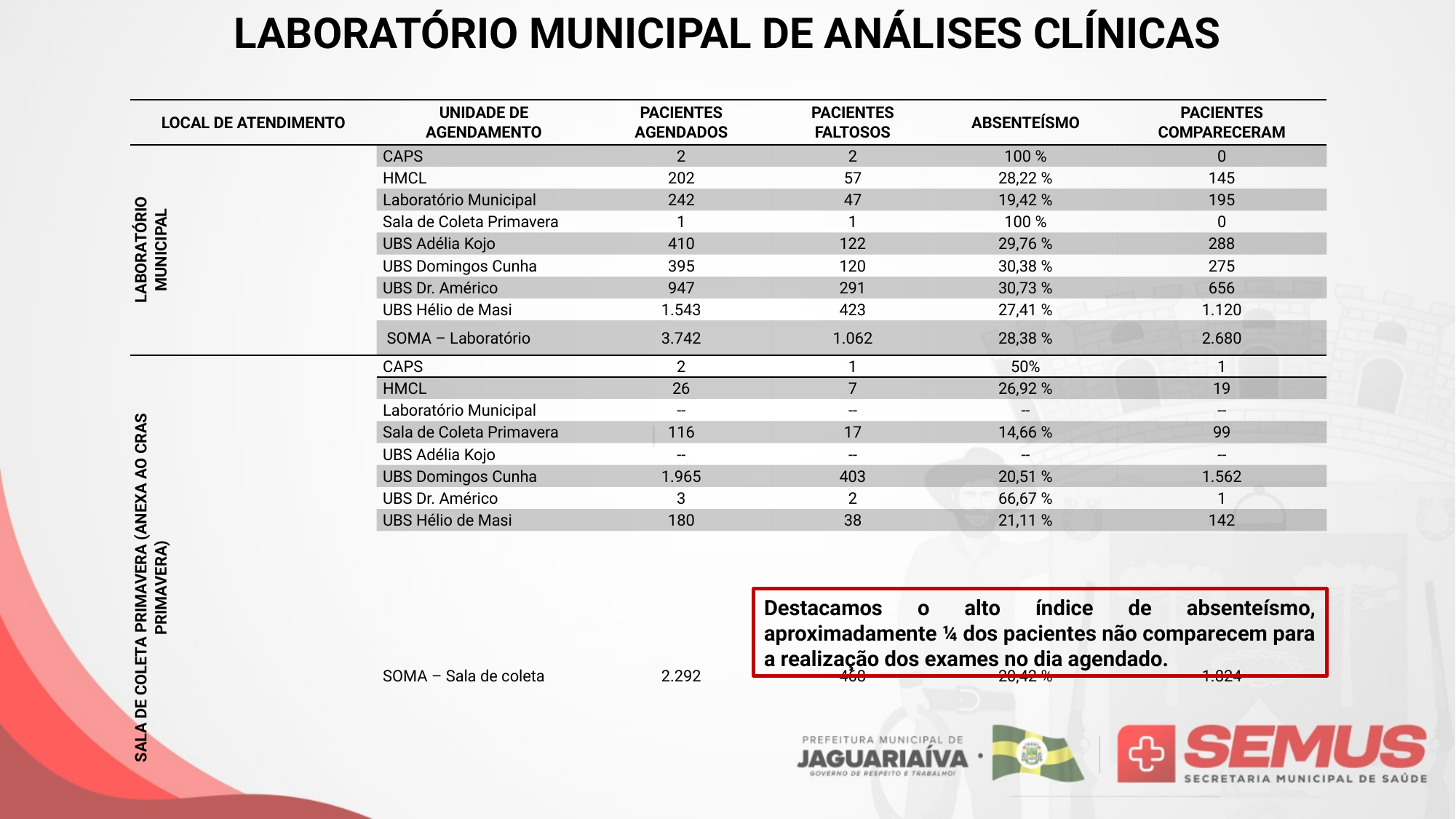

LABORATÓRIO MUNICIPAL DE ANÁLISES CLÍNICAS
| LOCAL DE ATENDIMENTO | UNIDADE DE AGENDAMENTO | PACIENTES AGENDADOS | PACIENTES FALTOSOS | ABSENTEÍSMO | PACIENTES COMPARECERAM |
| --- | --- | --- | --- | --- | --- |
| LABORATÓRIO MUNICIPAL | CAPS | 2 | 2 | 100 % | 0 |
|  | HMCL | 202 | 57 | 28,22 % | 145 |
|  | Laboratório Municipal | 242 | 47 | 19,42 % | 195 |
|  | Sala de Coleta Primavera | 1 | 1 | 100 % | 0 |
|  | UBS Adélia Kojo | 410 | 122 | 29,76 % | 288 |
|  | UBS Domingos Cunha | 395 | 120 | 30,38 % | 275 |
|  | UBS Dr. Américo | 947 | 291 | 30,73 % | 656 |
|  | UBS Hélio de Masi | 1.543 | 423 | 27,41 % | 1.120 |
|  | SOMA – Laboratório | 3.742 | 1.062 | 28,38 % | 2.680 |
| SALA DE COLETA PRIMAVERA (ANEXA AO CRAS PRIMAVERA) | CAPS | 2 | 1 | 50% | 1 |
|  | HMCL | 26 | 7 | 26,92 % | 19 |
|  | Laboratório Municipal | -- | -- | -- | -- |
|  | Sala de Coleta Primavera | 116 | 17 | 14,66 % | 99 |
|  | UBS Adélia Kojo | -- | -- | -- | -- |
|  | UBS Domingos Cunha | 1.965 | 403 | 20,51 % | 1.562 |
|  | UBS Dr. Américo | 3 | 2 | 66,67 % | 1 |
|  | UBS Hélio de Masi | 180 | 38 | 21,11 % | 142 |
|  | SOMA – Sala de coleta | 2.292 | 468 | 20,42 % | 1.824 |
| TOTAL | SOMA DOS LOCAIS | 6.034 | 1.530 | 25,36 % | 4.504 |
| TOTAL DE PACIENTES ATENDIDOS: 6.401 (Laboratório Municipal: 4.159 / Sala de coleta Primavera: 2.242)  EXAMES REALIZADOS: 53.027 |  |  |  |  |  |
Destacamos o alto índice de absenteísmo, aproximadamente ¼ dos pacientes não comparecem para a realização dos exames no dia agendado.